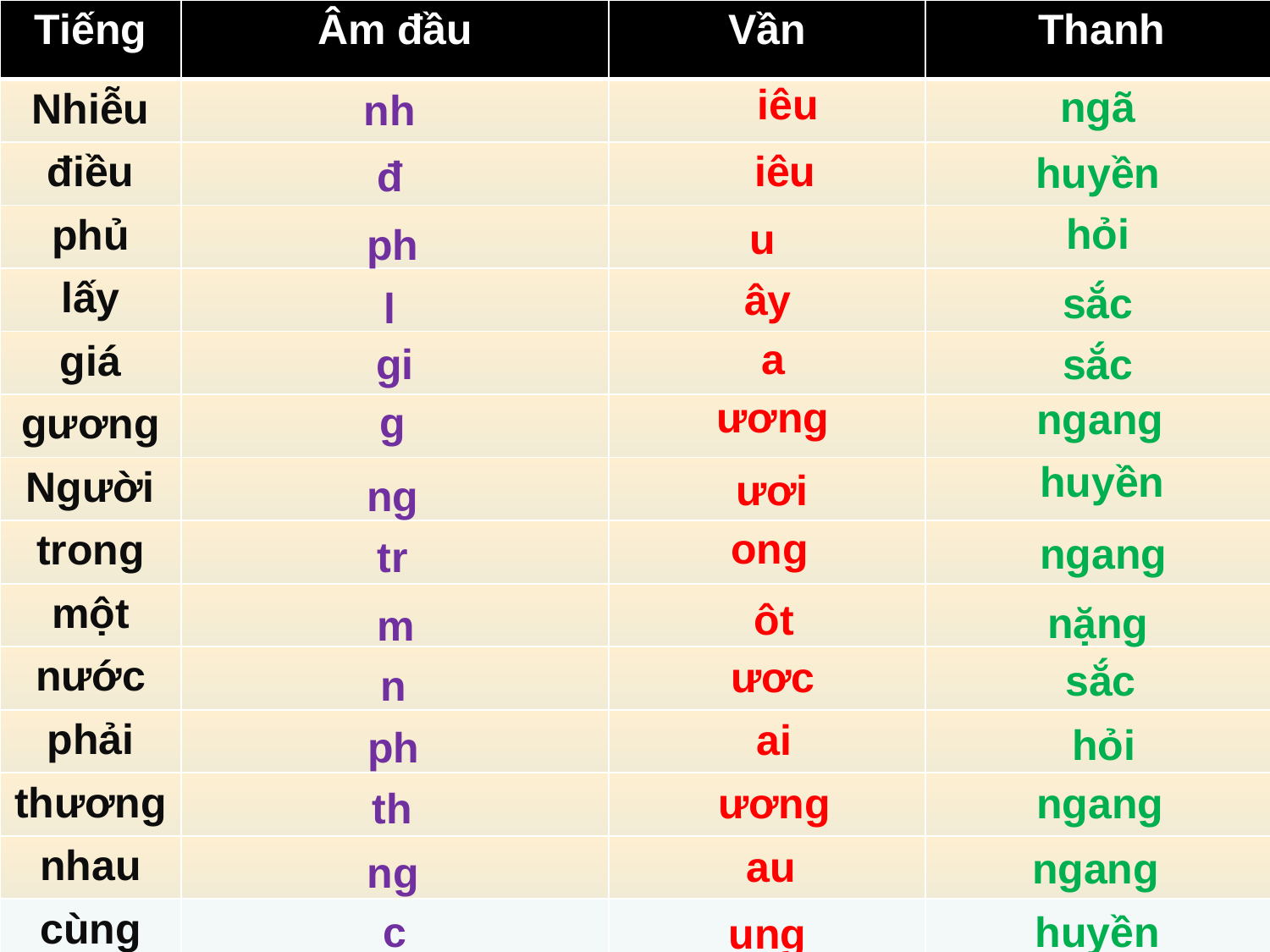

| Tiếng | Âm đầu | Vần | Thanh |
| --- | --- | --- | --- |
| Nhiễu |  |  |  |
| điều |  |  |  |
| phủ |  |  |  |
| lấy |  |  |  |
| giá |  |  |  |
| gương |  |  |  |
| Người |  |  |  |
| trong |  |  |  |
| một |  |  |  |
| nước |  |  |  |
| phải |  |  |  |
| thương |  |  |  |
| nhau |  |  |  |
| cùng |  |  |  |
iêu
ngã
nh
iêu
huyền
đ
hỏi
u
ph
ây
sắc
l
a
sắc
gi
ương
ngang
g
huyền
ươi
ng
ong
ngang
tr
ôt
nặng
m
ươc
sắc
n
ai
hỏi
ph
ngang
ương
th
au
ngang
ng
c
huyền
ung